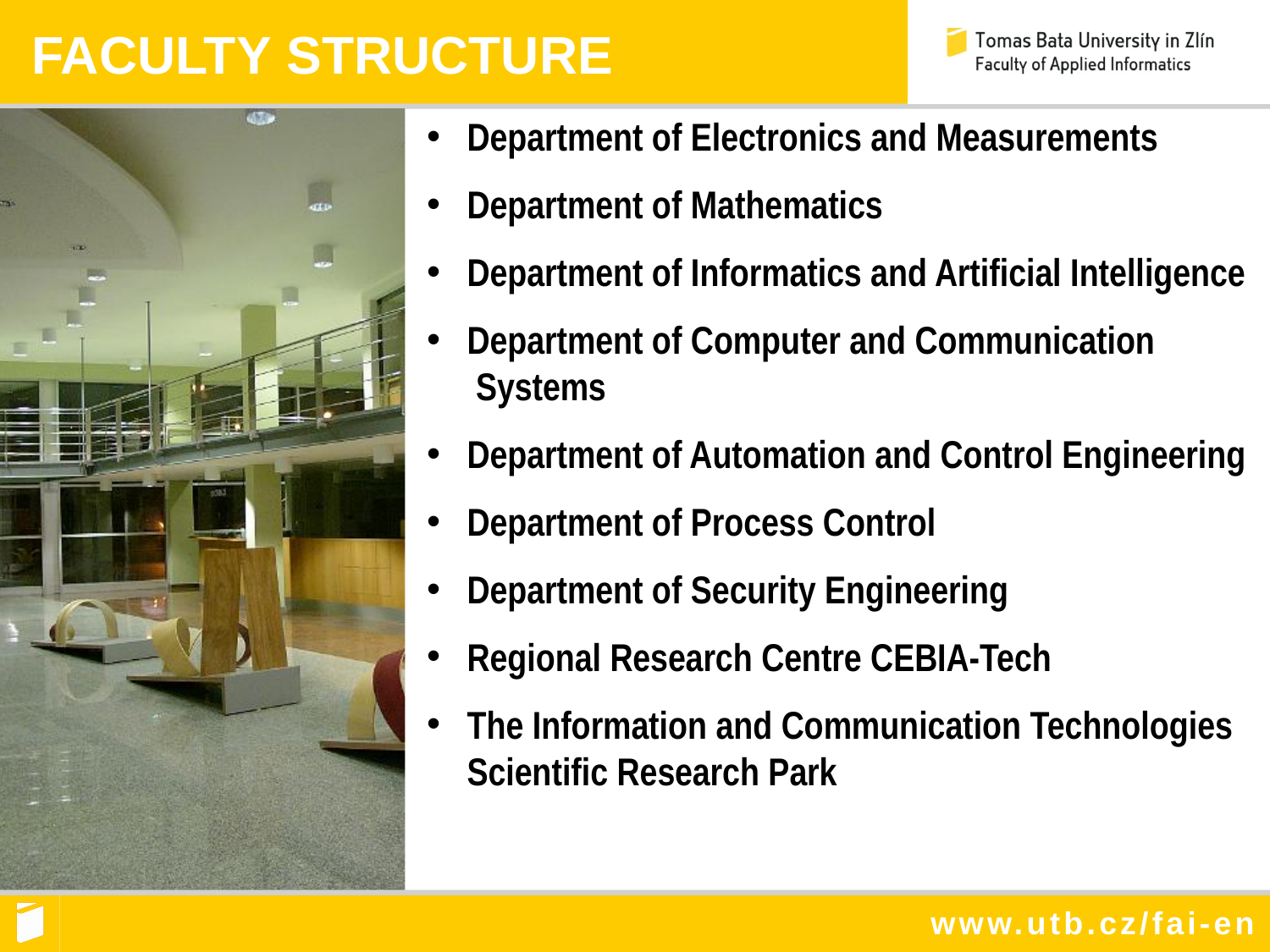

FACULTY STRUCTURE
Department of Electronics and Measurements
Department of Mathematics
Department of Informatics and Artificial Intelligence
Department of Computer and Communication
 Systems
Department of Automation and Control Engineering
Department of Process Control
Department of Security Engineering
Regional Research Centre CEBIA-Tech
The Information and Communication Technologies Scientific Research Park